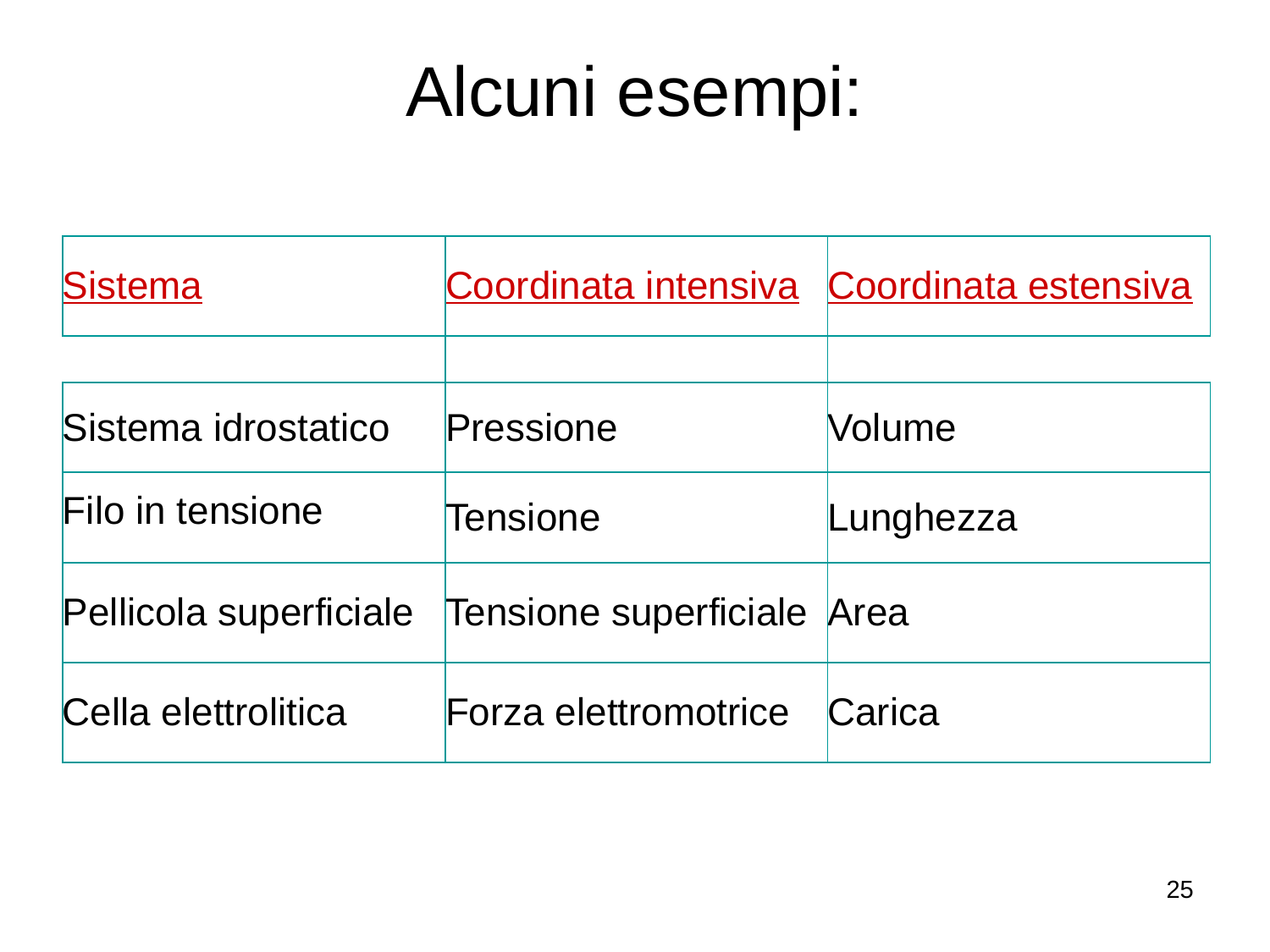

Alcuni esempi:
| Sistema | Coordinata intensiva | Coordinata estensiva |
| --- | --- | --- |
|  |  |  |
| Sistema idrostatico | Pressione | Volume |
| Filo in tensione | Tensione | Lunghezza |
| Pellicola superficiale | Tensione superficiale | Area |
| Cella elettrolitica | Forza elettromotrice | Carica |
25